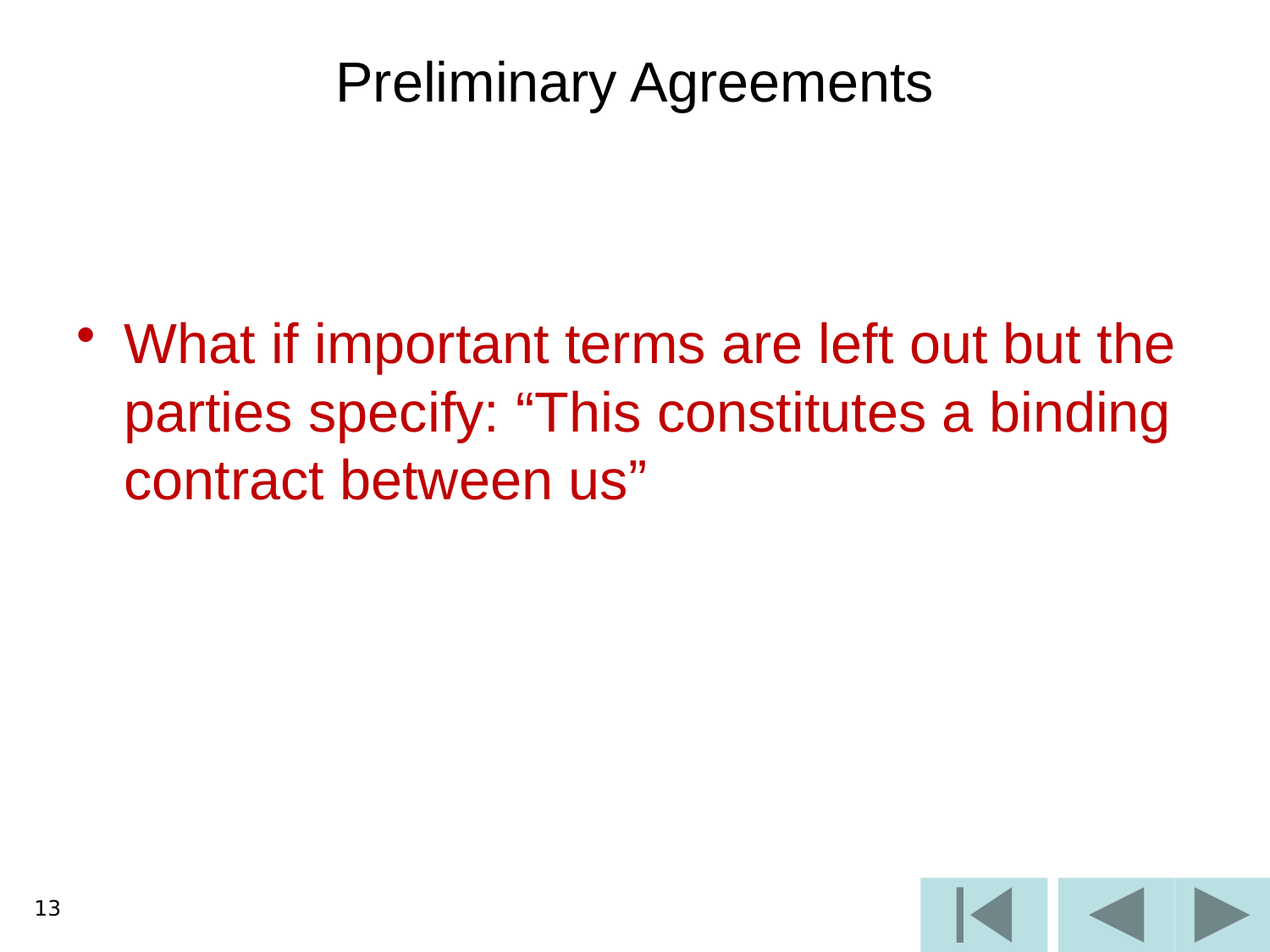

# Preliminary Agreements

What if important terms are left out but the parties specify: “This constitutes a binding contract between us”
13